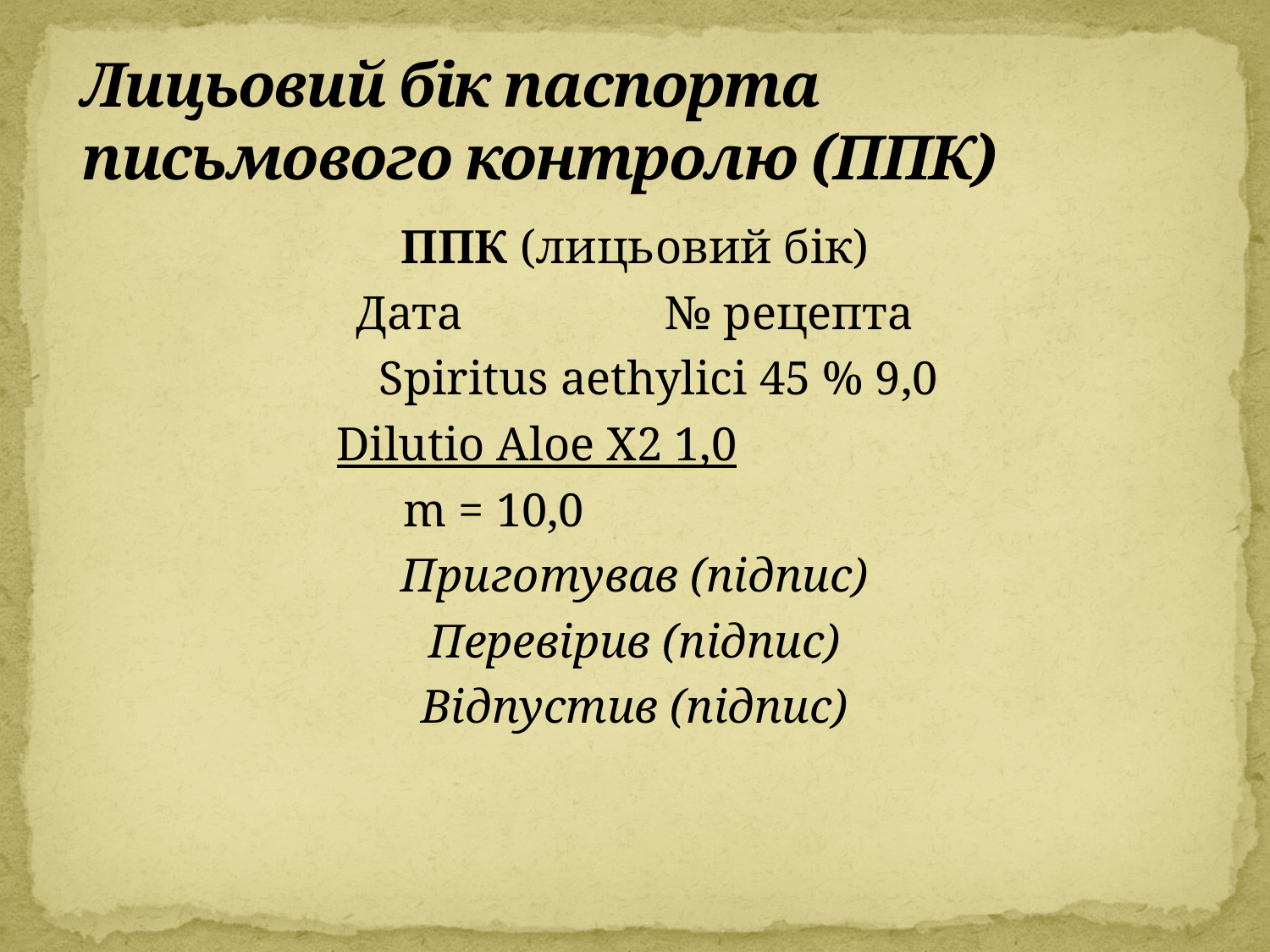

# Лицьовий бік паспорта письмового контролю (ППК)
ППК (лицьовий бік)
Дата                 № рецепта
    Spiritus aethylici 45 % 9,0
	Dilutio Alое Х2 1,0
			   m = 10,0
Приготував (підпис)
Перевірив (підпис)
Відпустив (підпис)